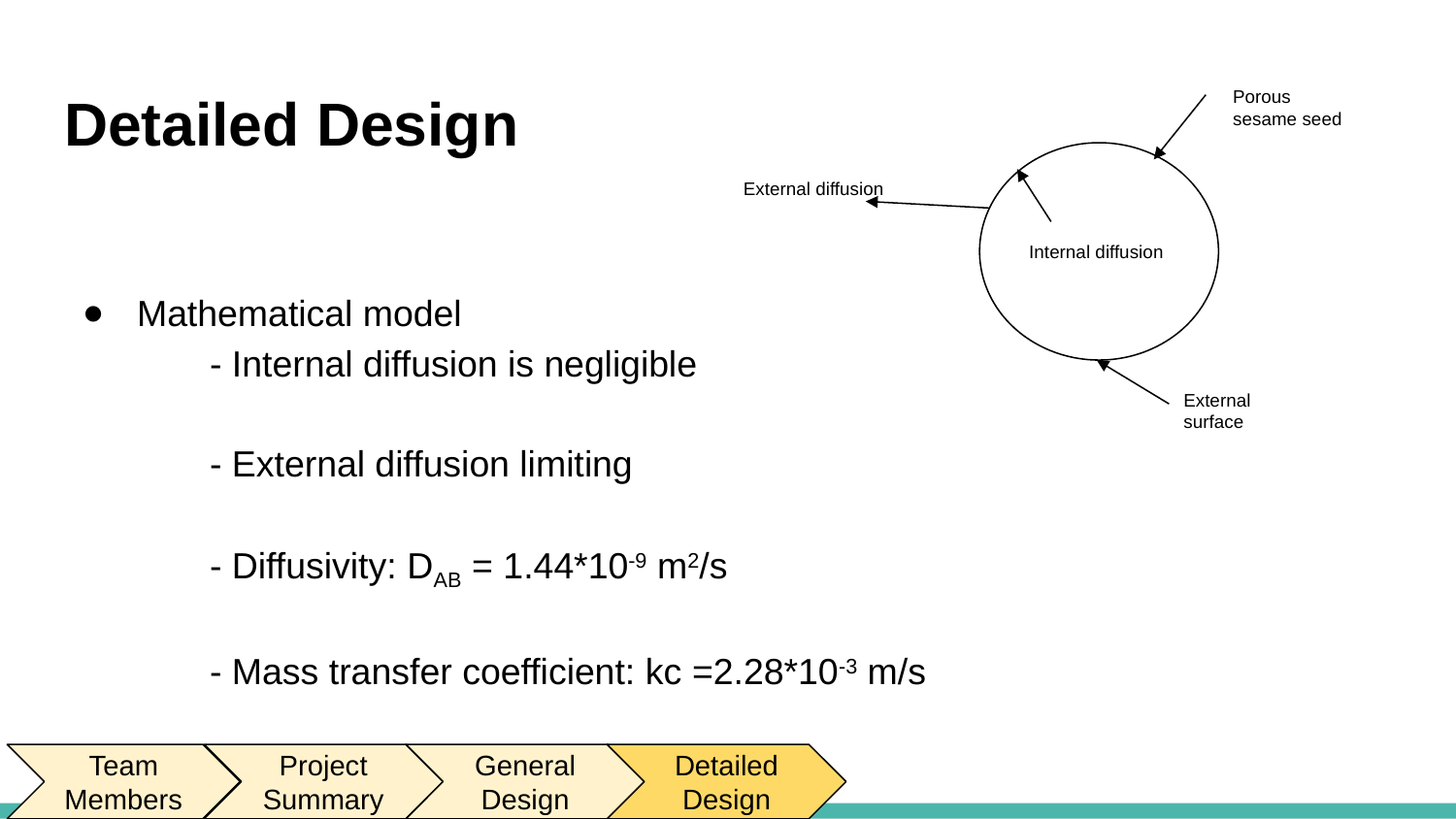

# Detailed Design

Porous sesame seed

Internal diffusion
External diffusion
Mathematical model
- Internal diffusion is negligible

- External diffusion limiting

- Diffusivity: DAB = 1.44*10-9 m2/s

- Mass transfer coefficient: kc =2.28*10-3 m/s

External surface

Team Members
Project Summary
General
Design
Detailed Design